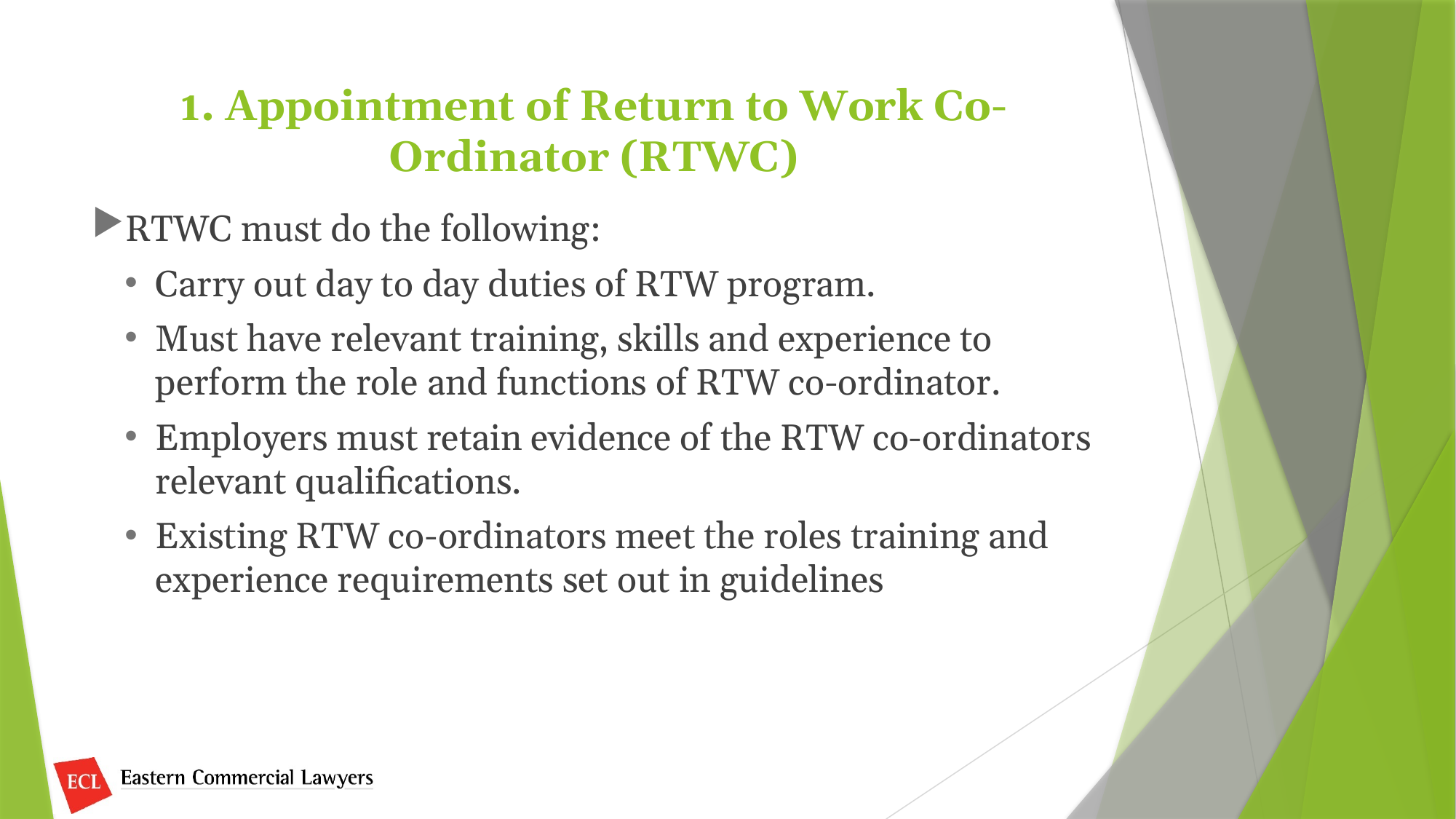

# 1. Appointment of Return to Work Co-Ordinator (RTWC)
RTWC must do the following:
Carry out day to day duties of RTW program.
Must have relevant training, skills and experience to perform the role and functions of RTW co-ordinator.
Employers must retain evidence of the RTW co-ordinators relevant qualifications.
Existing RTW co-ordinators meet the roles training and experience requirements set out in guidelines